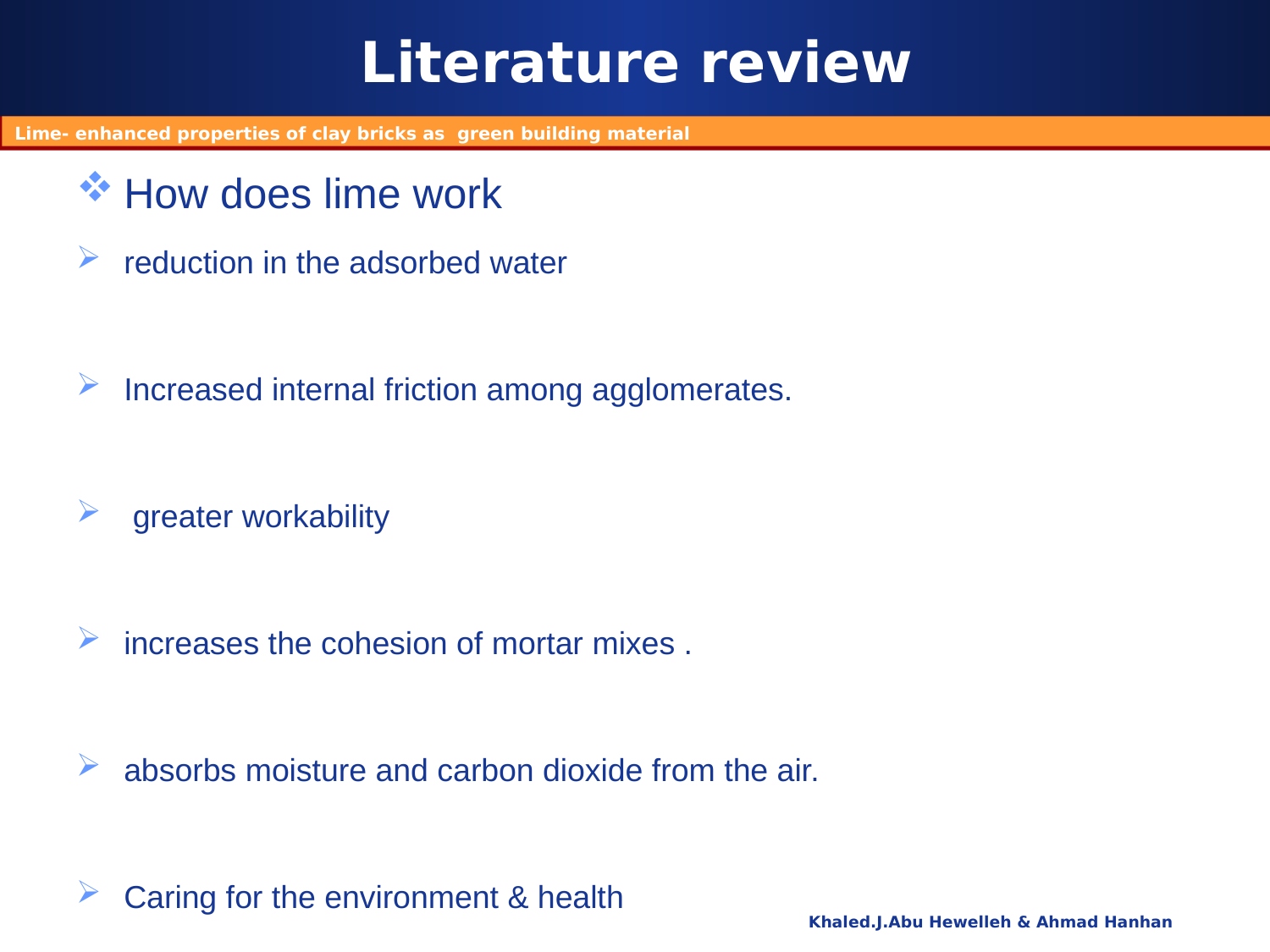

# Literature review
Lime- enhanced properties of clay bricks as  green building material
How does lime work
reduction in the adsorbed water

Increased internal friction among agglomerates.

 greater workability

increases the cohesion of mortar mixes .

absorbs moisture and carbon dioxide from the air.

Caring for the environment & health

Khaled.J.Abu Hewelleh & Ahmad Hanhan